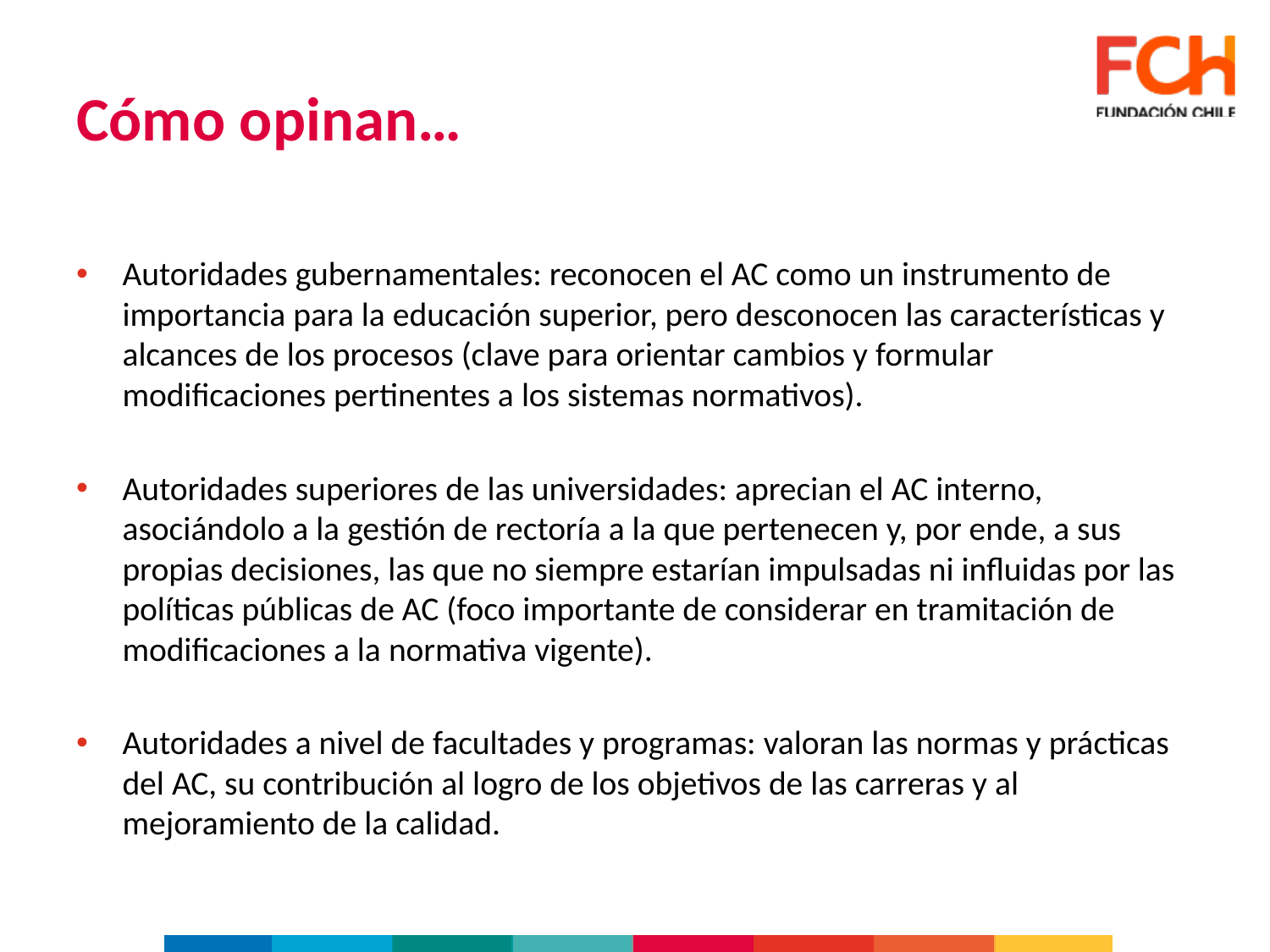

# Cómo opinan…
Autoridades gubernamentales: reconocen el AC como un instrumento de importancia para la educación superior, pero desconocen las características y alcances de los procesos (clave para orientar cambios y formular modificaciones pertinentes a los sistemas normativos).

Autoridades superiores de las universidades: aprecian el AC interno, asociándolo a la gestión de rectoría a la que pertenecen y, por ende, a sus propias decisiones, las que no siempre estarían impulsadas ni influidas por las políticas públicas de AC (foco importante de considerar en tramitación de modificaciones a la normativa vigente).

Autoridades a nivel de facultades y programas: valoran las normas y prácticas del AC, su contribución al logro de los objetivos de las carreras y al mejoramiento de la calidad.